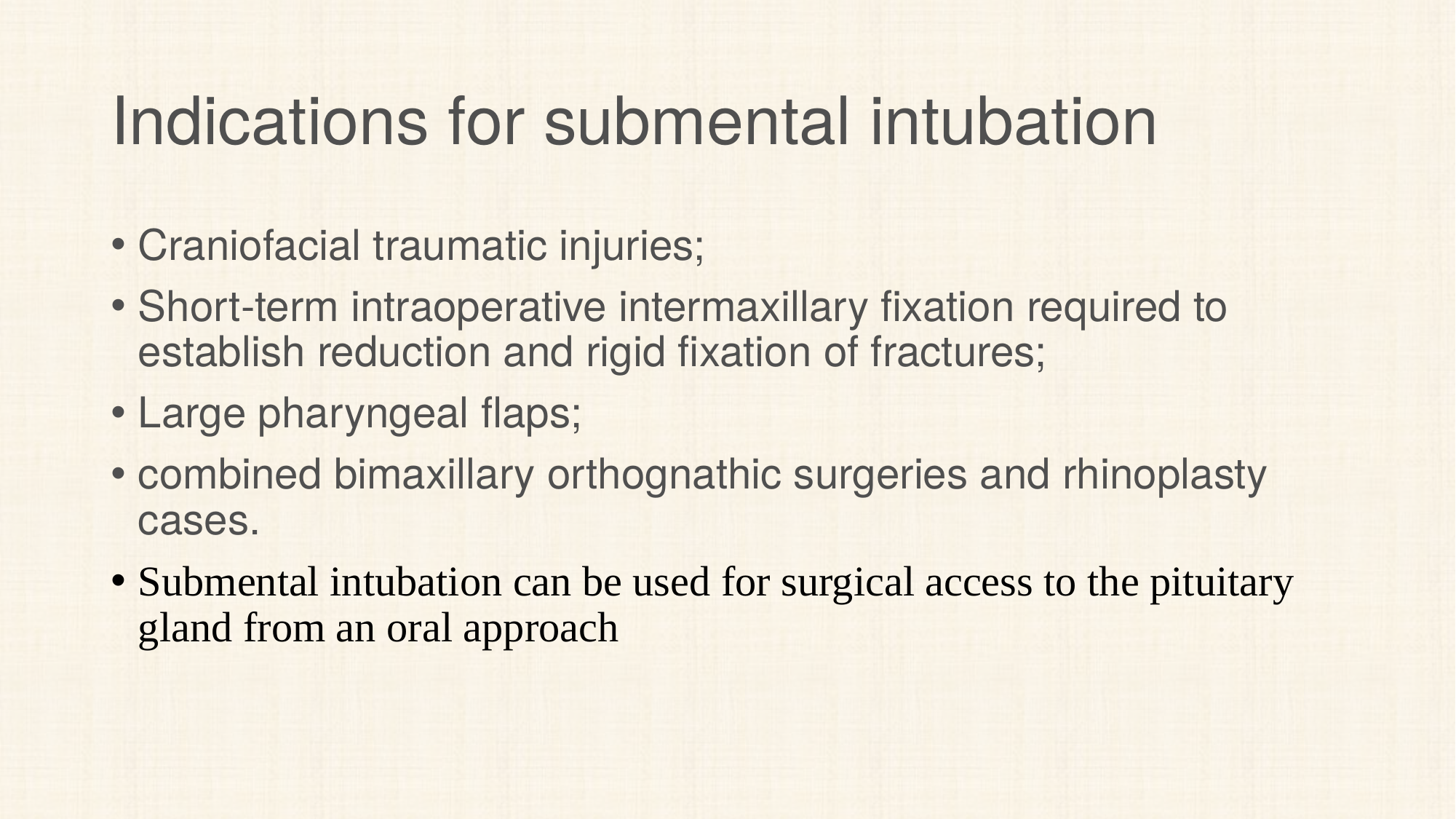

# Indications for submental intubation
Craniofacial traumatic injuries;
Short-term intraoperative intermaxillary fixation required to establish reduction and rigid fixation of fractures;
Large pharyngeal flaps;
combined bimaxillary orthognathic surgeries and rhinoplasty cases.
Submental intubation can be used for surgical access to the pituitary gland from an oral approach